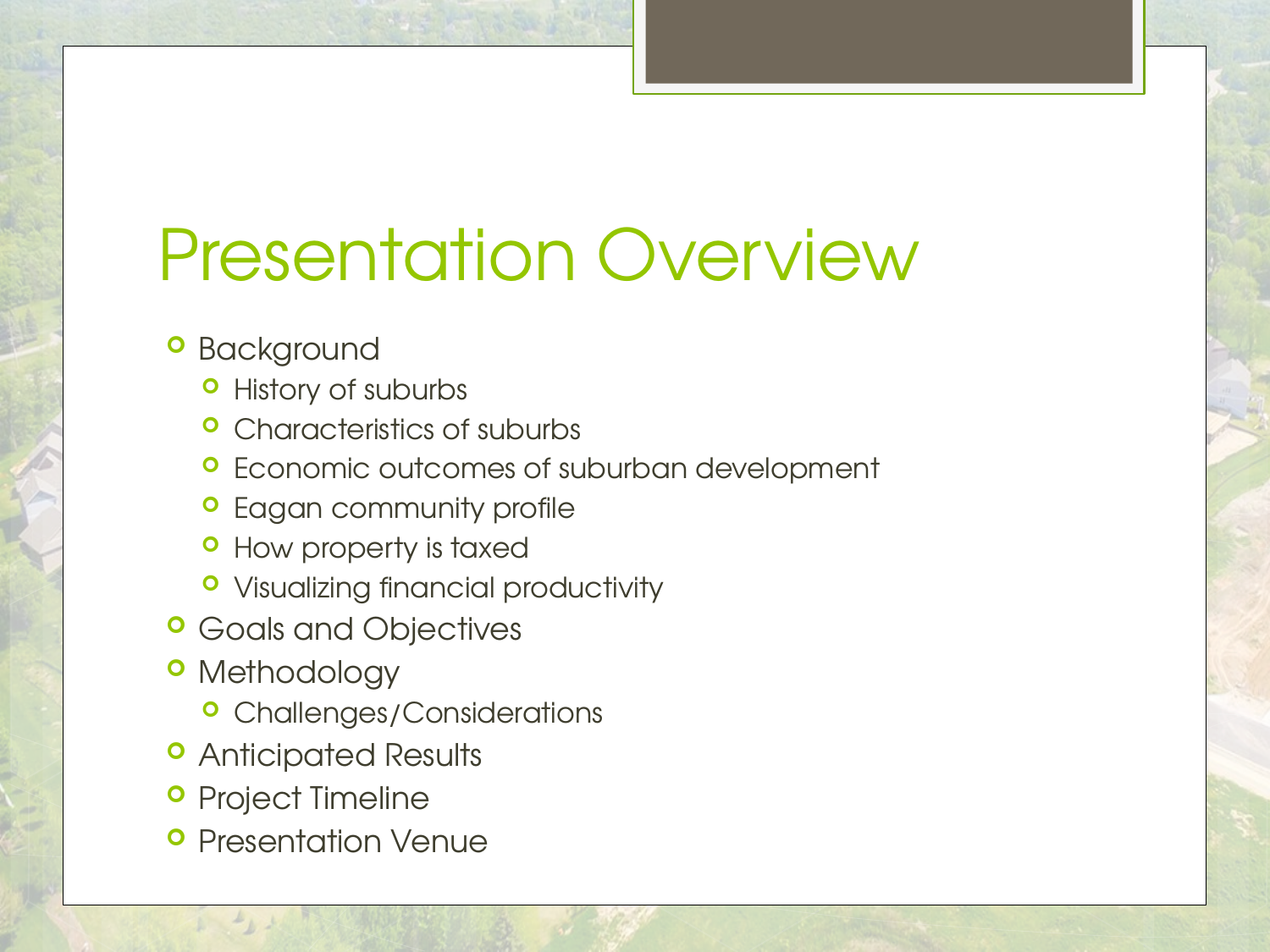

# Presentation Overview
Background
History of suburbs
Characteristics of suburbs
Economic outcomes of suburban development
Eagan community profile
How property is taxed
Visualizing financial productivity
Goals and Objectives
Methodology
Challenges/Considerations
Anticipated Results
Project Timeline
Presentation Venue